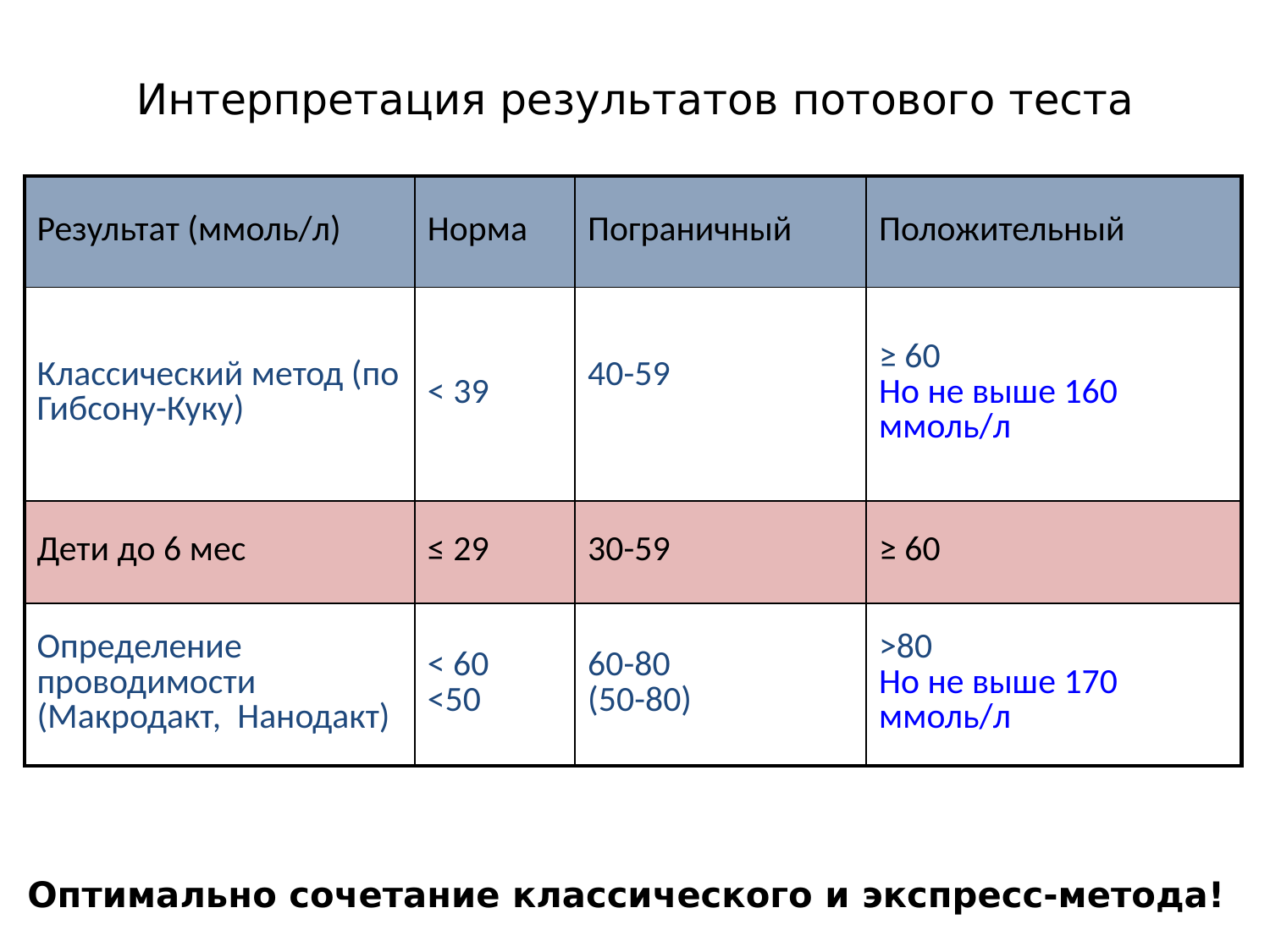

Интерпретация результатов потового теста

| Результат (ммоль/л) | Норма | Пограничный | Положительный |
| --- | --- | --- | --- |
| Классический метод (по Гибсону-Куку) | < 39 | 40-59 | ≥ 60 Но не выше 160 ммоль/л |
| Дети до 6 мес | ≤ 29 | 30-59 | ≥ 60 |
| Определение проводимости (Макродакт, Нанодакт) | < 60 <50 | 60-80 (50-80) | >80 Но не выше 170 ммоль/л |
Оптимально сочетание классического и экспресс-метода!